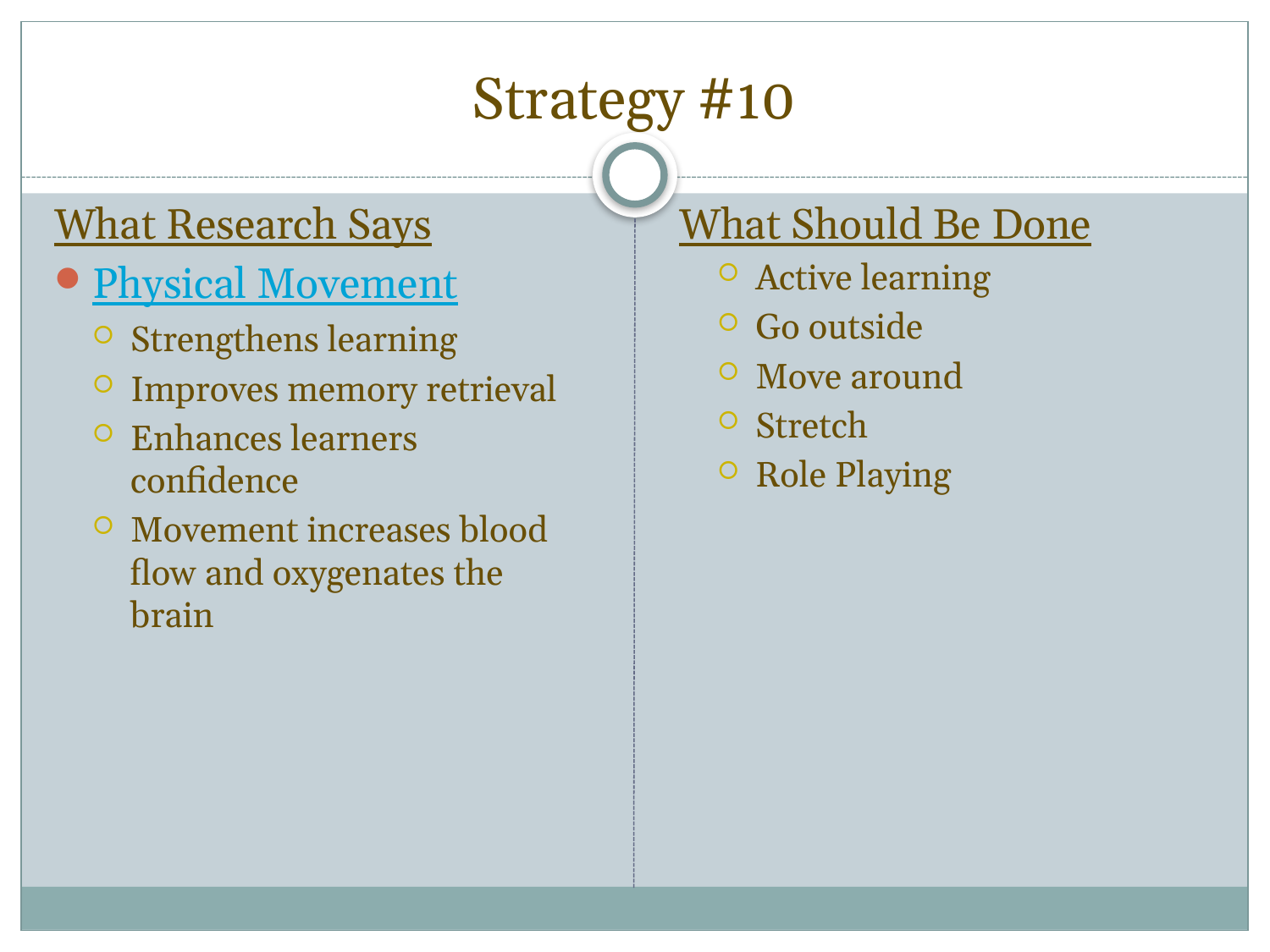

# Strategy #10
What Research Says
Physical Movement
Strengthens learning
Improves memory retrieval
Enhances learners confidence
Movement increases blood flow and oxygenates the brain
What Should Be Done
Active learning
Go outside
Move around
Stretch
Role Playing